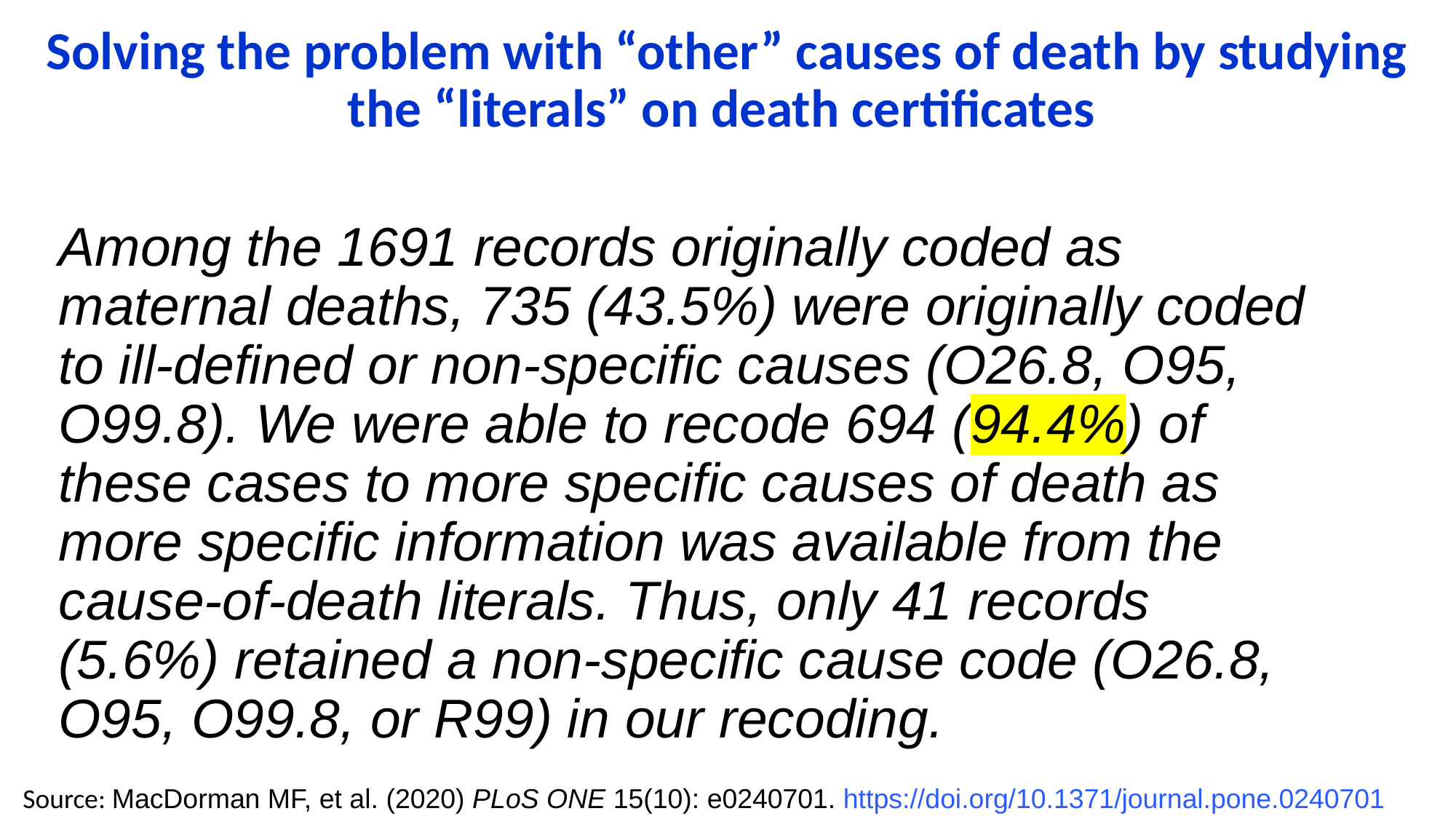

# Solving the problem with “other” causes of death by studying the “literals” on death certificates
Among the 1691 records originally coded as maternal deaths, 735 (43.5%) were originally coded to ill-defined or non-specific causes (O26.8, O95, O99.8). We were able to recode 694 (94.4%) of these cases to more specific causes of death as more specific information was available from the cause-of-death literals. Thus, only 41 records (5.6%) retained a non-specific cause code (O26.8, O95, O99.8, or R99) in our recoding.
Source: MacDorman MF, et al. (2020) PLoS ONE 15(10): e0240701. https://doi.org/10.1371/journal.pone.0240701